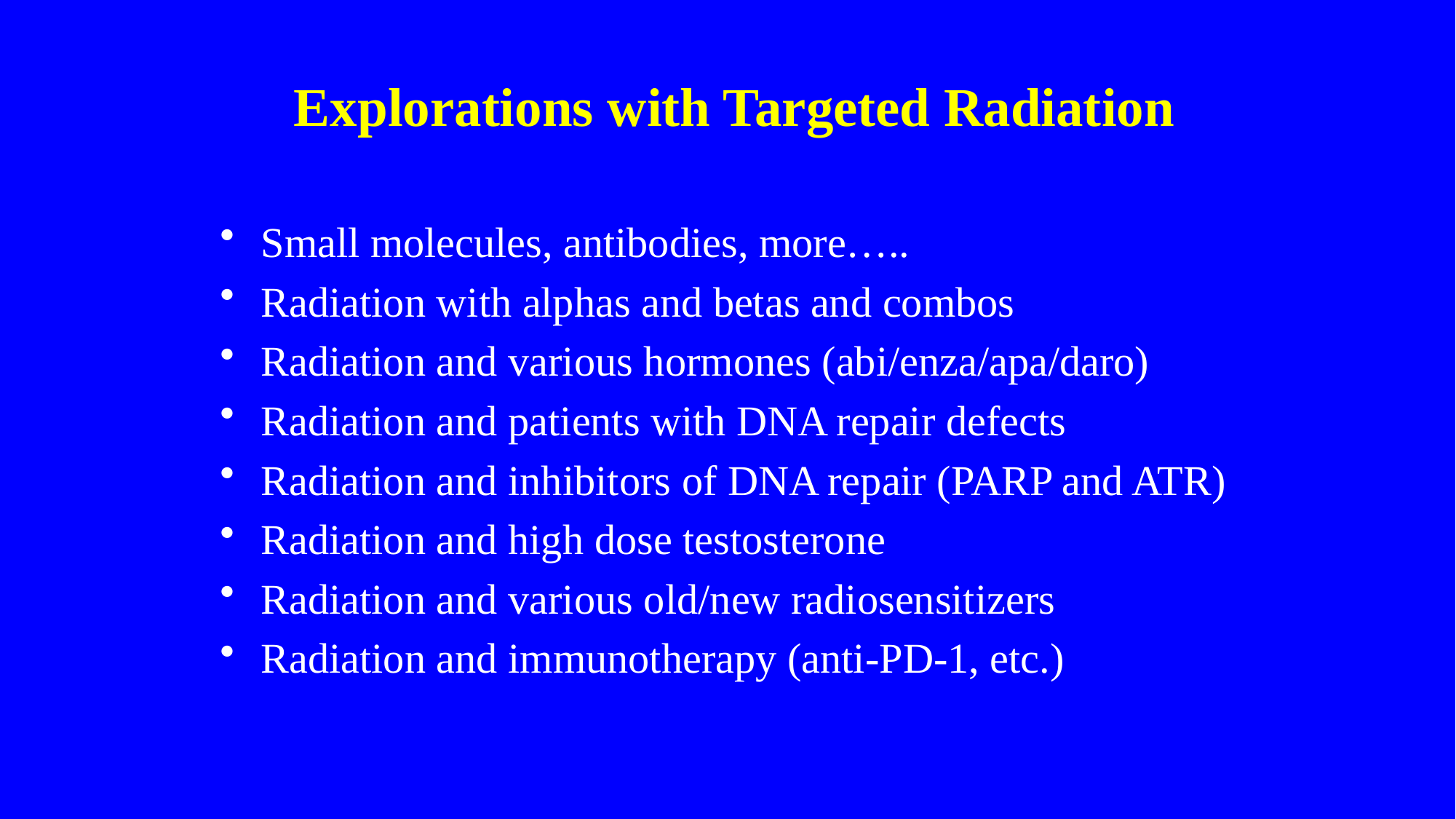

# Explorations with Targeted Radiation
Small molecules, antibodies, more…..
Radiation with alphas and betas and combos
Radiation and various hormones (abi/enza/apa/daro)
Radiation and patients with DNA repair defects
Radiation and inhibitors of DNA repair (PARP and ATR)
Radiation and high dose testosterone
Radiation and various old/new radiosensitizers
Radiation and immunotherapy (anti-PD-1, etc.)